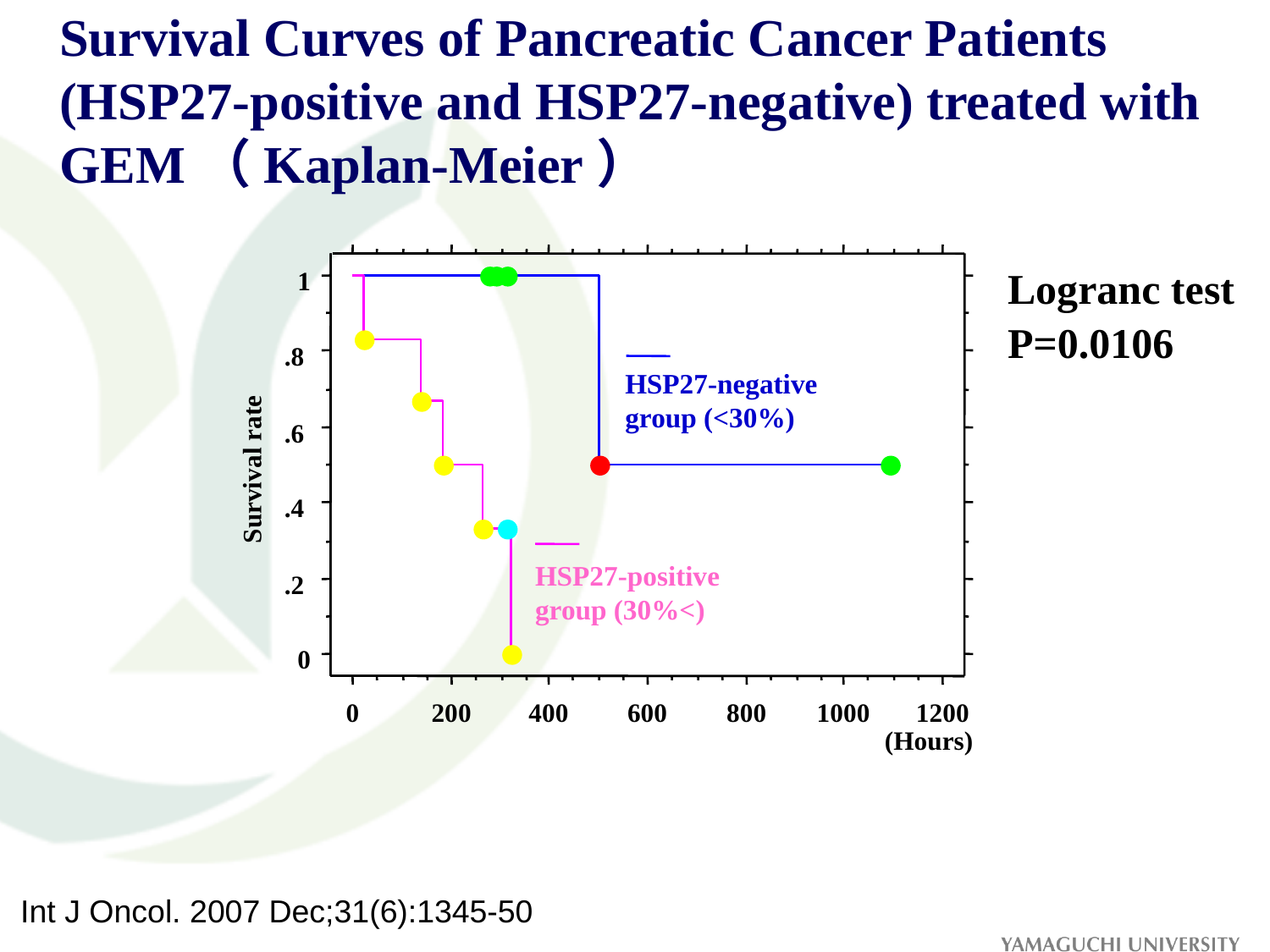

# Survival Curves of Pancreatic Cancer Patients (HSP27-positive and HSP27-negative) treated with GEM（Kaplan-Meier）

1

.8

HSP27-negative
group (<30%)

.6

Survival rate

.4

HSP27-positive
group (30%<)
.2

0

0
200
400
600
800
1000
1200
(Hours)
Logranc test
P=0.0106
Int J Oncol. 2007 Dec;31(6):1345-50